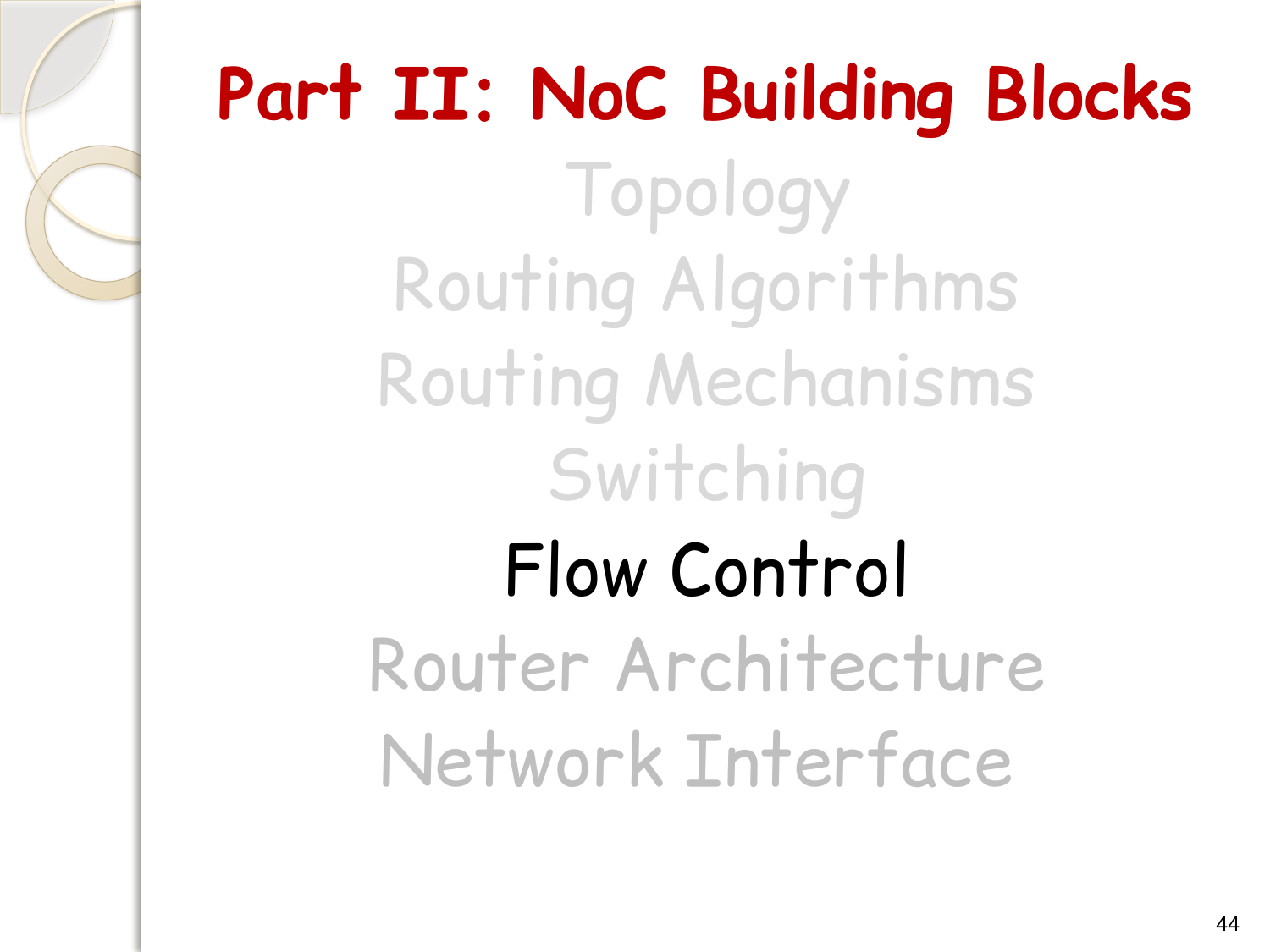

Part II: NoC Building Blocks
Topology
Routing Algorithms
Routing Mechanisms
Switching
Flow Control
Router Architecture
Network Interface

44